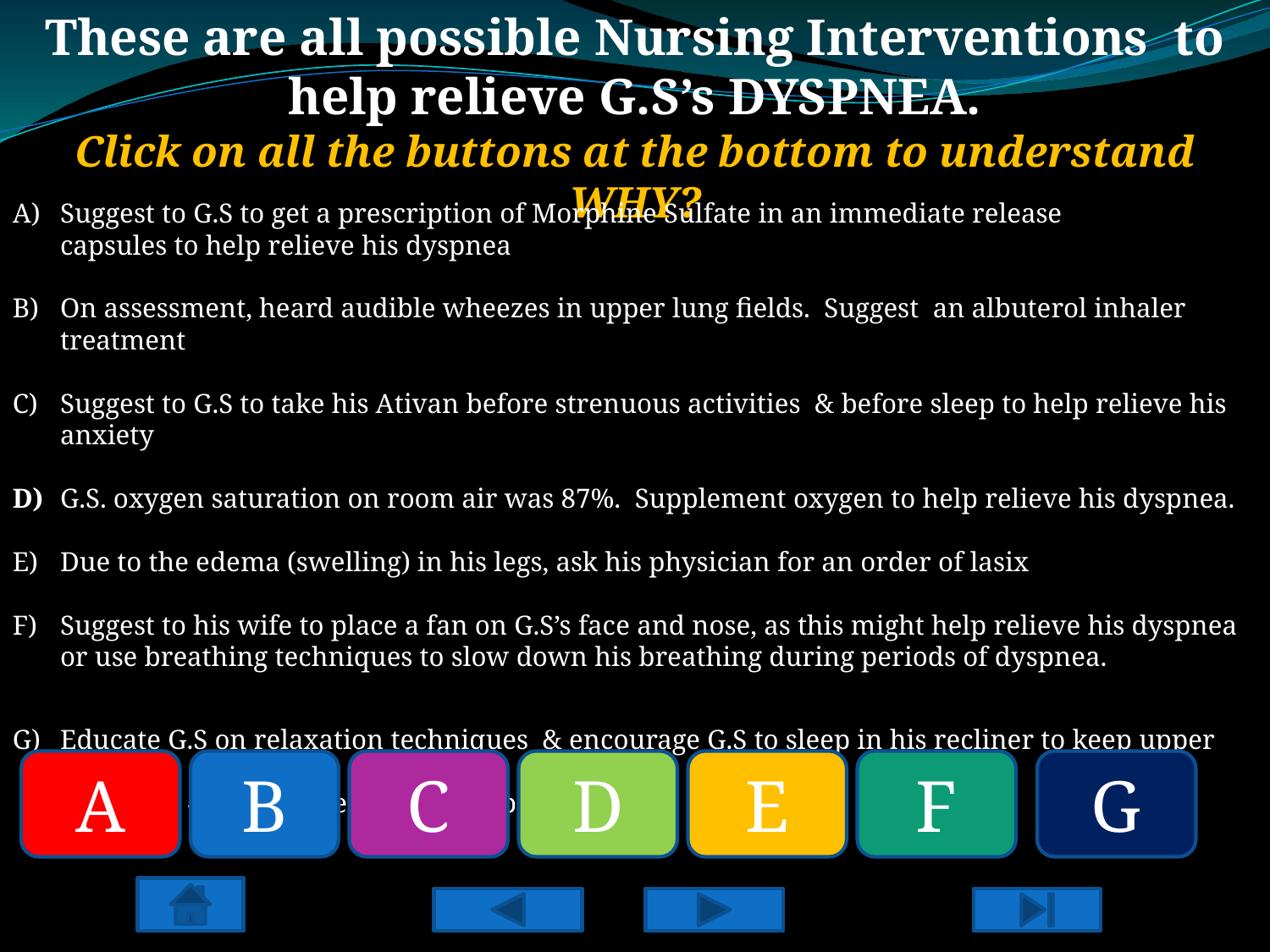

These are all possible Nursing Interventions  to help relieve G.S’s DYSPNEA.
Click on all the buttons at the bottom to understand WHY?
Suggest to G.S to get a prescription of Morphine Sulfate in an immediate release
	capsules to help relieve his dyspnea
B)	On assessment, heard audible wheezes in upper lung fields.  Suggest  an albuterol inhaler  treatment

Suggest to G.S to take his Ativan before strenuous activities  & before sleep to help relieve his anxiety

D)	G.S. oxygen saturation on room air was 87%.  Supplement oxygen to help relieve his dyspnea.

Due to the edema (swelling) in his legs, ask his physician for an order of lasix

Suggest to his wife to place a fan on G.S’s face and nose, as this might help relieve his dyspnea or use breathing techniques to slow down his breathing during periods of dyspnea.

Educate G.S on relaxation techniques  & encourage G.S to sleep in his recliner to keep upper body
	at least at 45-90 degree angel to help with sleep.

A
B
C
D
E
F
G